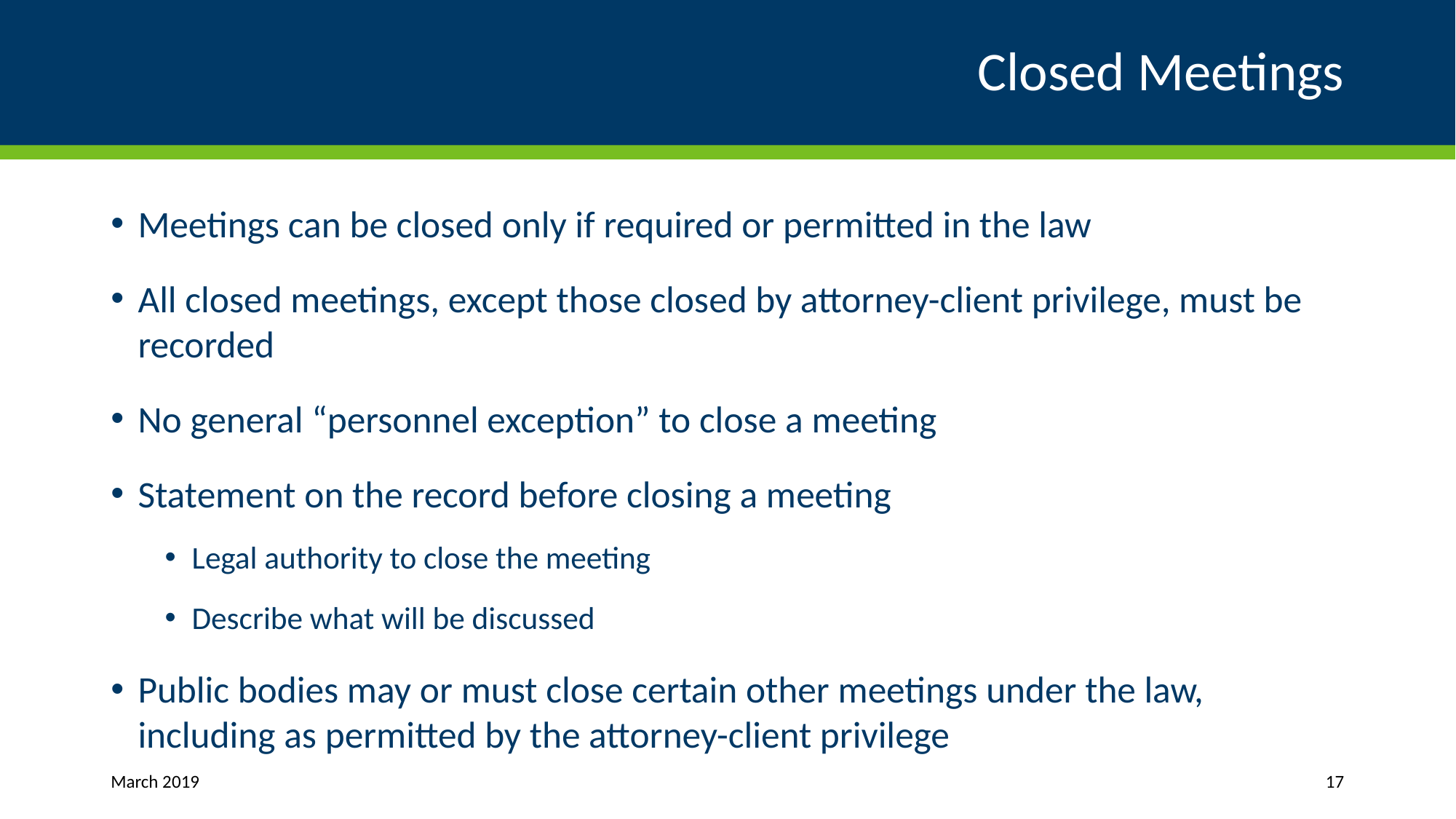

# Closed Meetings
Meetings can be closed only if required or permitted in the law
All closed meetings, except those closed by attorney-client privilege, must be recorded
No general “personnel exception” to close a meeting
Statement on the record before closing a meeting
Legal authority to close the meeting
Describe what will be discussed
Public bodies may or must close certain other meetings under the law, including as permitted by the attorney-client privilege
March 2019
17